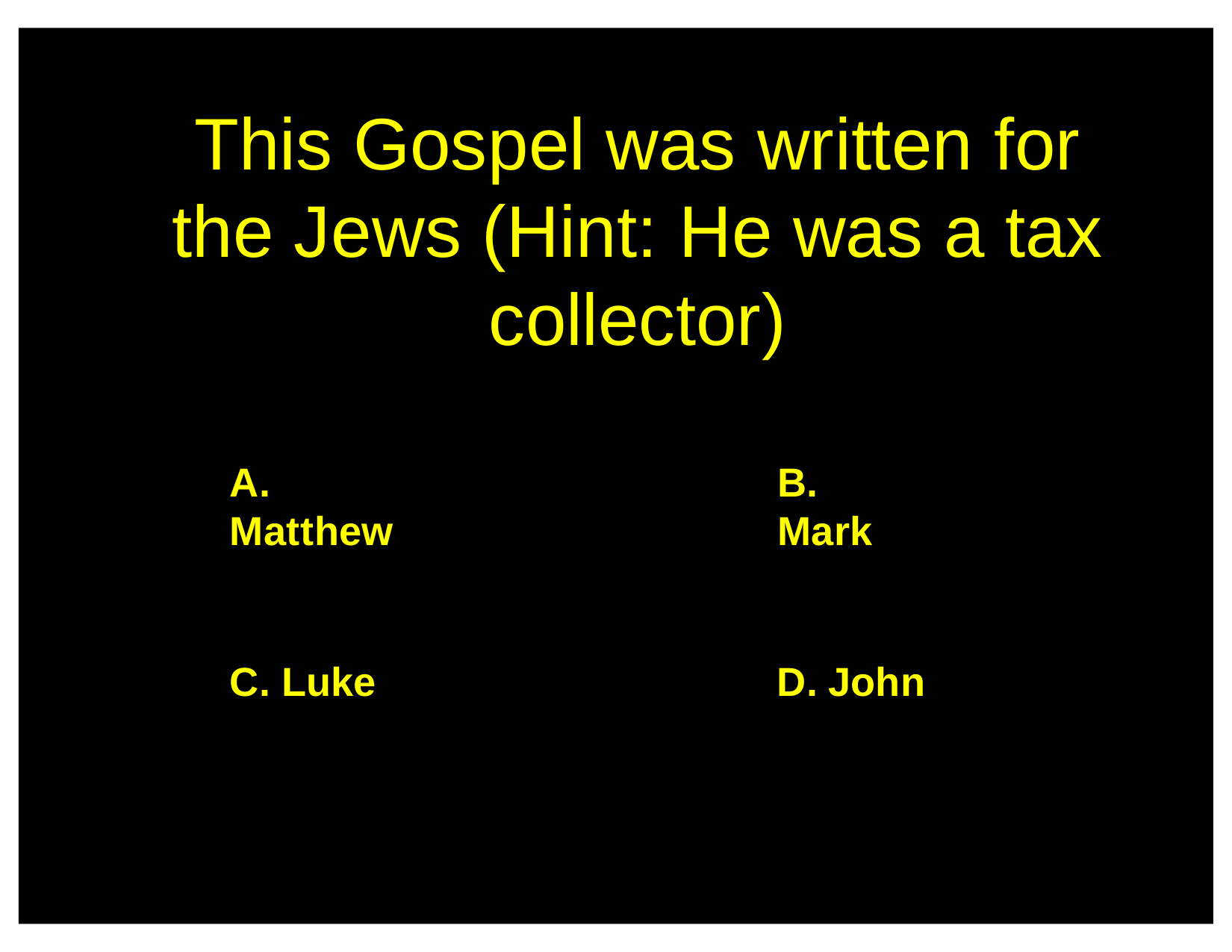

This Gospel was written for the Jews (Hint: He was a tax collector)

A. Matthew
B. Mark

C. Luke
D. John